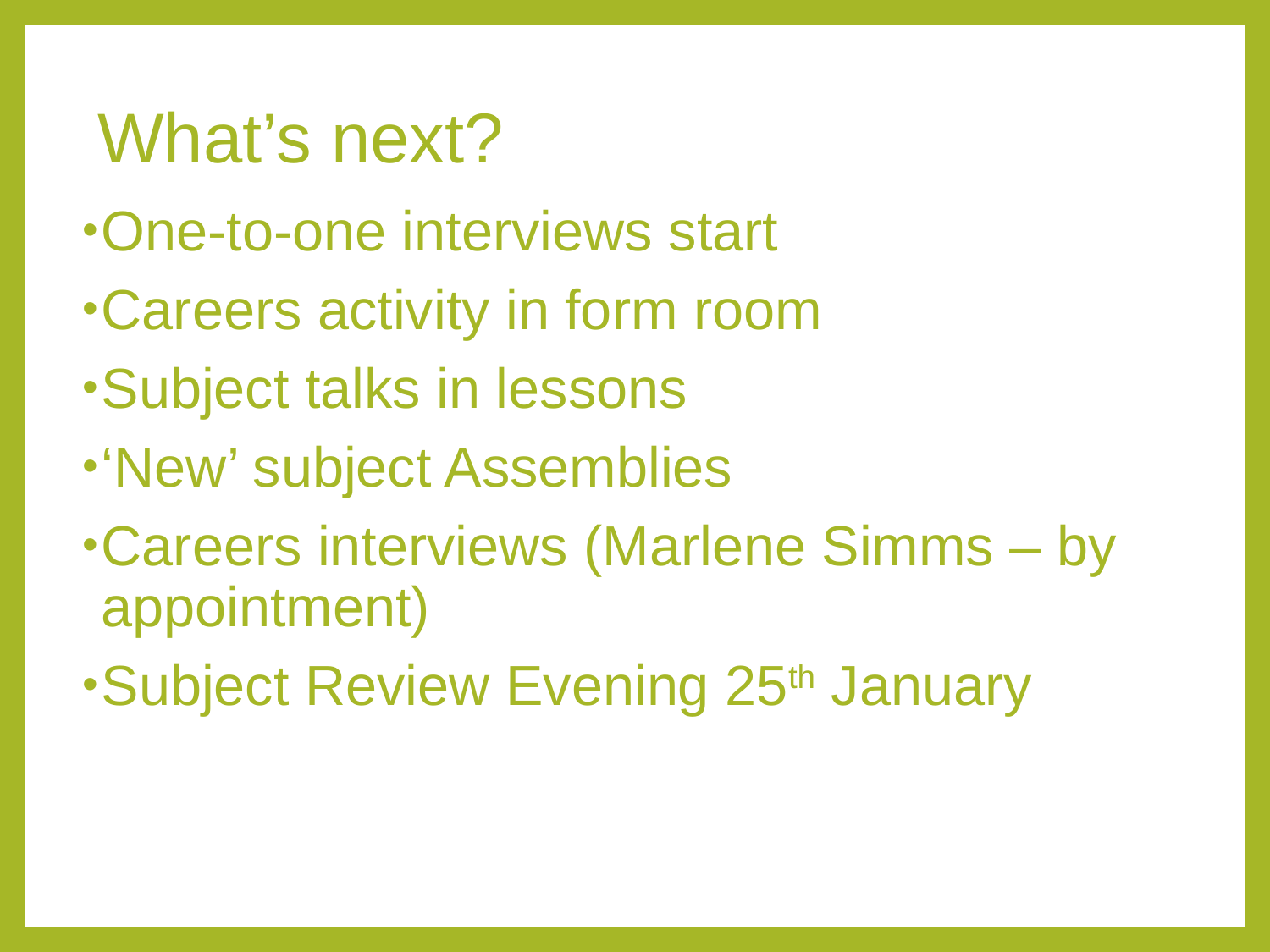

# What’s next?
One-to-one interviews start
Careers activity in form room
Subject talks in lessons
‘New’ subject Assemblies
Careers interviews (Marlene Simms – by appointment)
Subject Review Evening 25th January